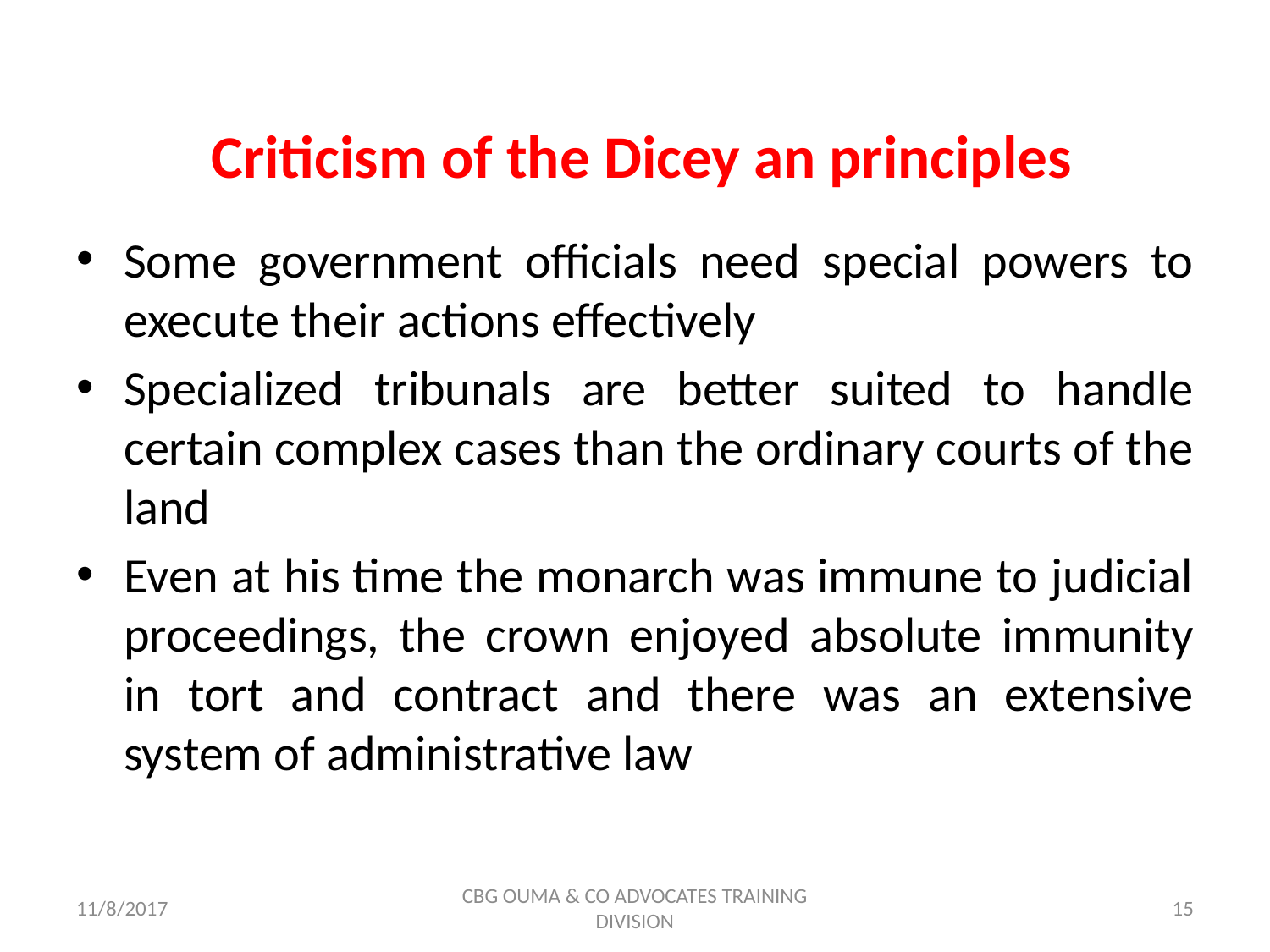

# Criticism of the Dicey an principles
Some government officials need special powers to execute their actions effectively
Specialized tribunals are better suited to handle certain complex cases than the ordinary courts of the land
Even at his time the monarch was immune to judicial proceedings, the crown enjoyed absolute immunity in tort and contract and there was an extensive system of administrative law

11/8/2017
CBG OUMA & CO ADVOCATES TRAINING DIVISION
15